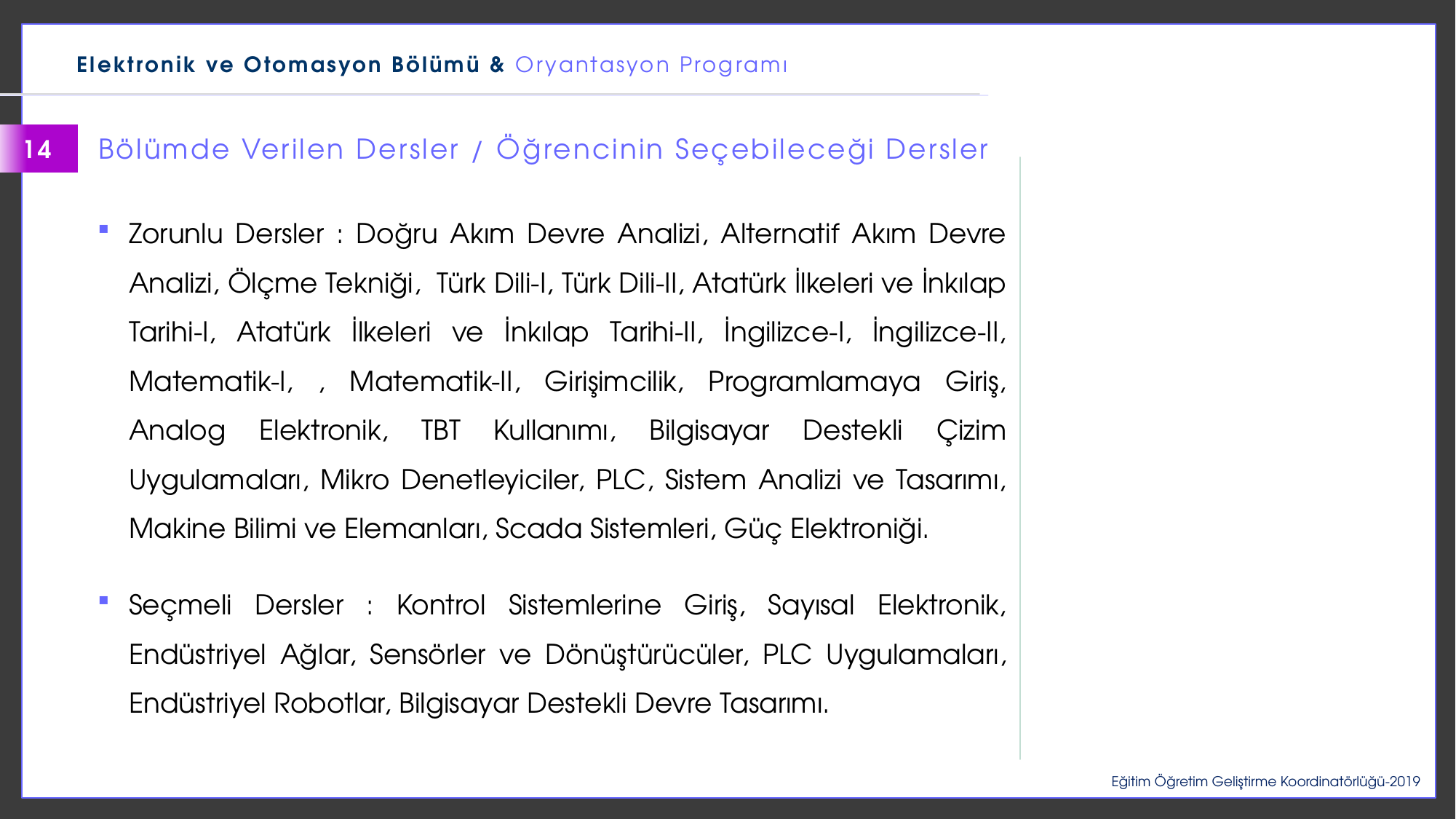

Elektronik ve Otomasyon Bölümü & Oryantasyon Programı
Bölümde Verilen Dersler / Öğrencinin Seçebileceği Dersler
14
Zorunlu Dersler : Doğru Akım Devre Analizi, Alternatif Akım Devre Analizi, Ölçme Tekniği,  Türk Dili-I, Türk Dili-II, Atatürk İlkeleri ve İnkılap Tarihi-I, Atatürk İlkeleri ve İnkılap Tarihi-II, İngilizce-I, İngilizce-II, Matematik-I, , Matematik-II, Girişimcilik, Programlamaya Giriş, Analog Elektronik, TBT Kullanımı, Bilgisayar Destekli Çizim Uygulamaları, Mikro Denetleyiciler, PLC, Sistem Analizi ve Tasarımı, Makine Bilimi ve Elemanları, Scada Sistemleri, Güç Elektroniği.
Seçmeli Dersler : Kontrol Sistemlerine Giriş, Sayısal Elektronik, Endüstriyel Ağlar, Sensörler ve Dönüştürücüler, PLC Uygulamaları, Endüstriyel Robotlar, Bilgisayar Destekli Devre Tasarımı.
Eğitim Öğretim Geliştirme Koordinatörlüğü-2019